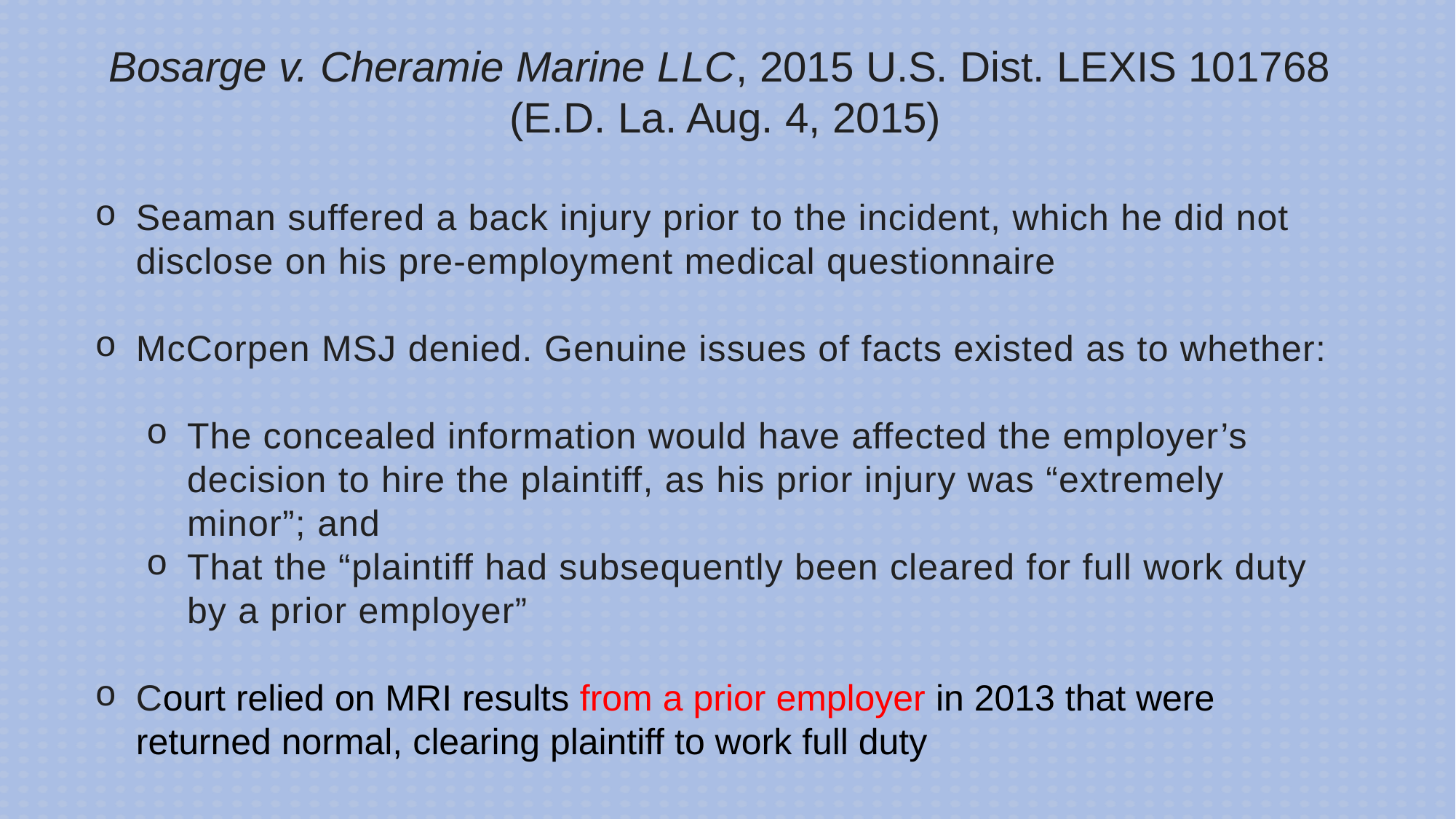

# Bosarge v. Cheramie Marine LLC, 2015 U.S. Dist. LEXIS 101768 (E.D. La. Aug. 4, 2015)
Seaman suffered a back injury prior to the incident, which he did not disclose on his pre-employment medical questionnaire

McCorpen MSJ denied. Genuine issues of facts existed as to whether:

The concealed information would have affected the employer’s decision to hire the plaintiff, as his prior injury was “extremely minor”; and
That the “plaintiff had subsequently been cleared for full work duty by a prior employer”

Court relied on MRI results from a prior employer in 2013 that were returned normal, clearing plaintiff to work full duty